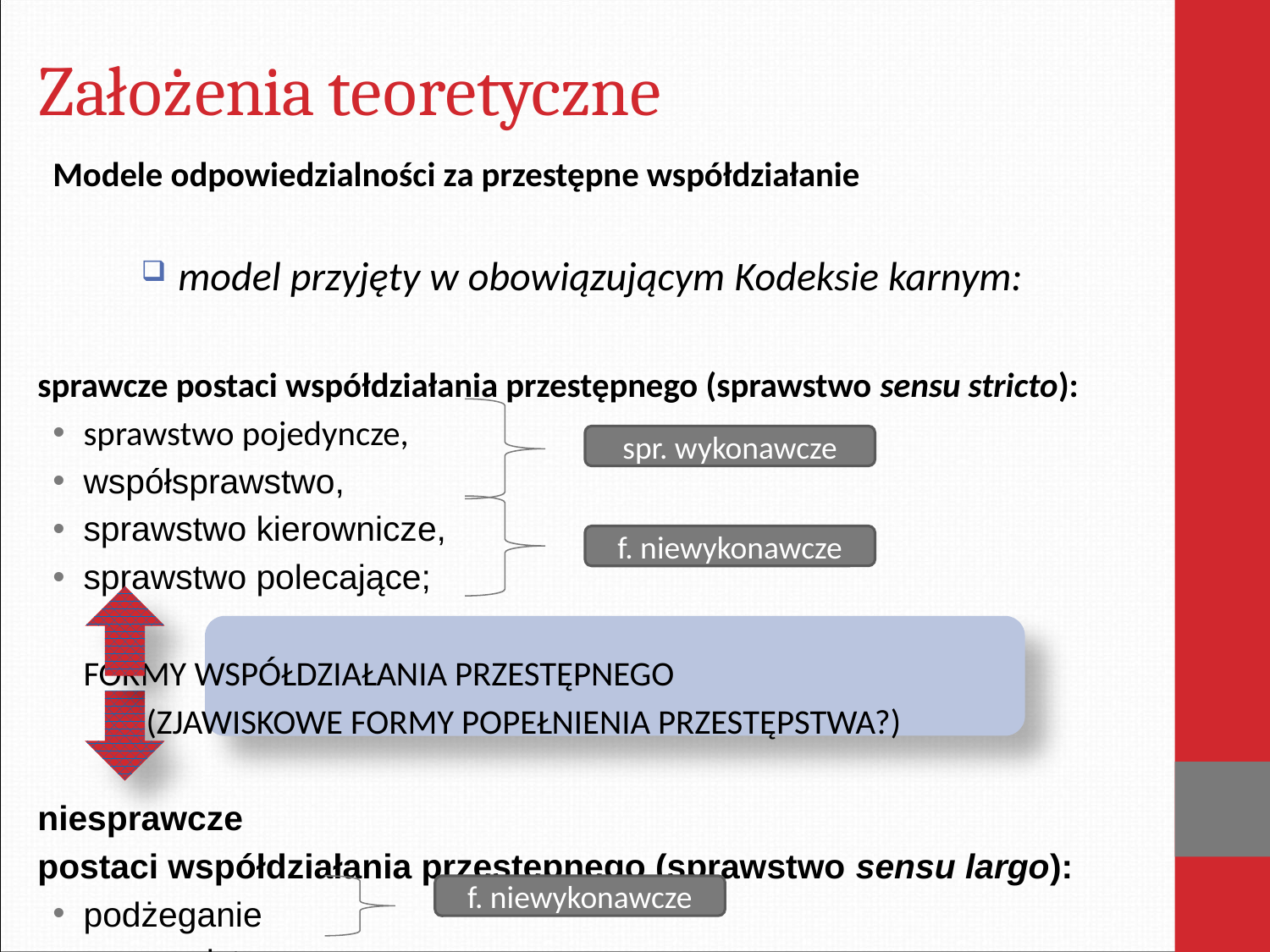

# Założenia teoretyczne
Modele odpowiedzialności za przestępne współdziałanie

 model przyjęty w obowiązującym Kodeksie karnym:

sprawcze postaci współdziałania przestępnego (sprawstwo sensu stricto):
sprawstwo pojedyncze,
współsprawstwo,
sprawstwo kierownicze,
sprawstwo polecające;

			FORMY WSPÓŁDZIAŁANIA PRZESTĘPNEGO
		        (ZJAWISKOWE FORMY POPEŁNIENIA PRZESTĘPSTWA?)

niesprawcze
postaci współdziałania przestępnego (sprawstwo sensu largo):
podżeganie
pomocnictwo

spr. wykonawcze

f. niewykonawcze

f. niewykonawcze